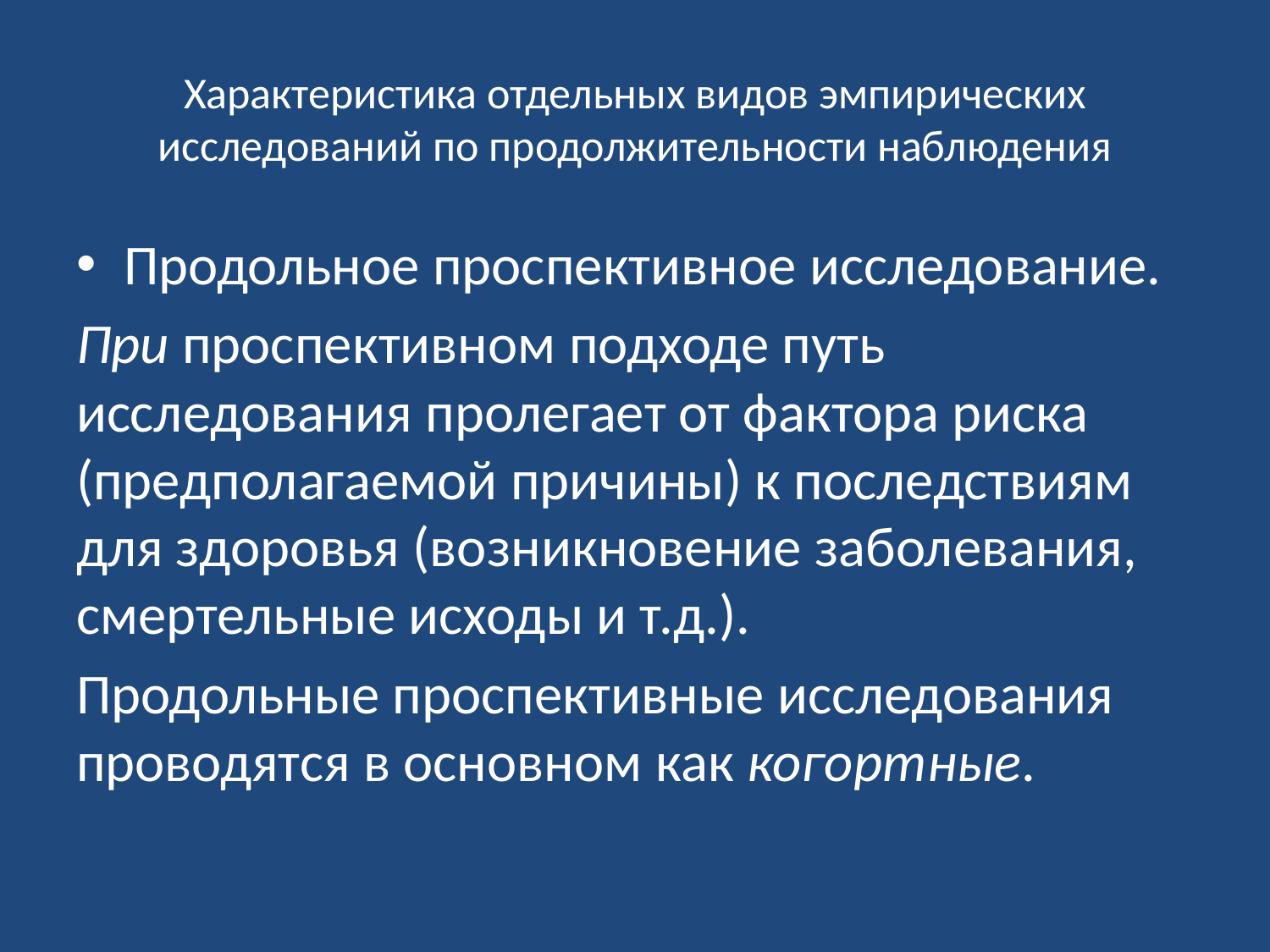

# Характеристика отдельных видов эмпирических исследований по продолжительности наблюдения
Продольное проспективное исследование.
При проспективном подходе путь исследования пролегает от фактора риска (предполагаемой причины) к последствиям для здоровья (возникновение заболевания, смертельные исходы и т.д.).
Продольные проспективные исследования проводятся в основном как когортные.